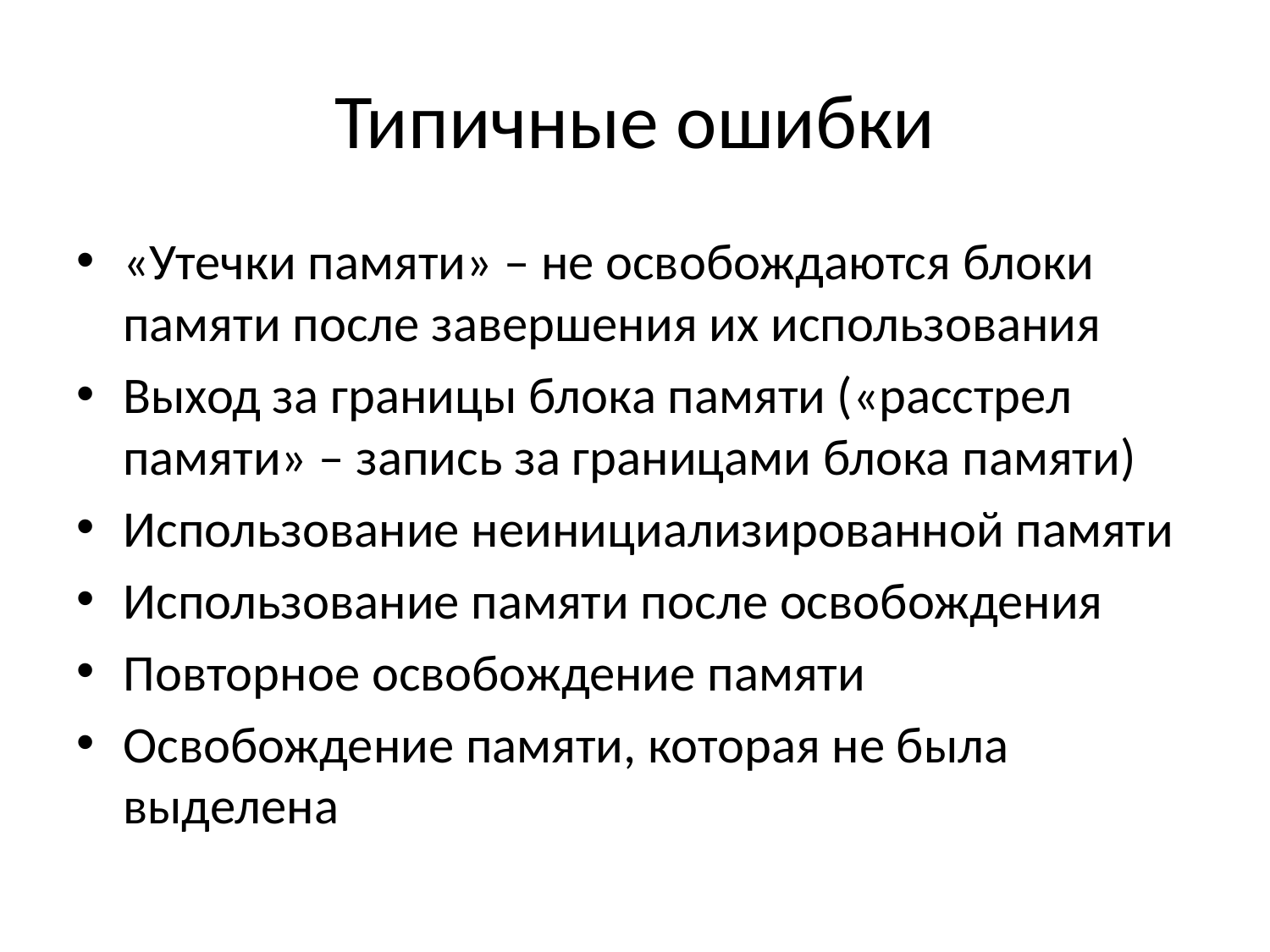

# Типичные ошибки
«Утечки памяти» – не освобождаются блоки памяти после завершения их использования
Выход за границы блока памяти («расстрел памяти» – запись за границами блока памяти)
Использование неинициализированной памяти
Использование памяти после освобождения
Повторное освобождение памяти
Освобождение памяти, которая не была выделена